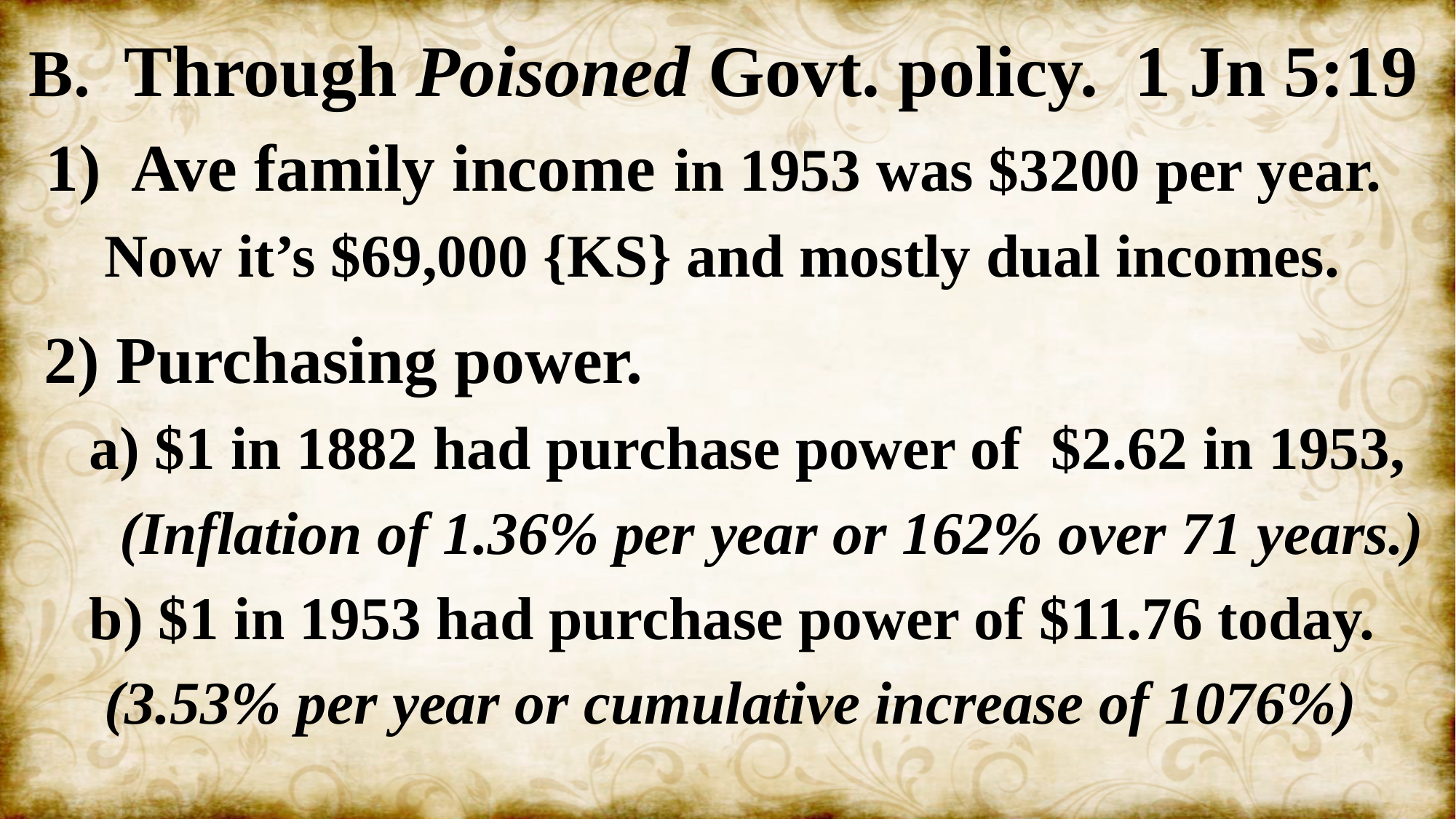

B.  Through Poisoned Govt. policy.  1 Jn 5:19
 1)  Ave family income in 1953 was $3200 per year.
     Now it’s $69,000 {KS} and mostly dual incomes.
 2) Purchasing power.
    a) $1 in 1882 had purchase power of  $2.62 in 1953,
      (Inflation of 1.36% per year or 162% over 71 years.)
    b) $1 in 1953 had purchase power of $11.76 today.
     (3.53% per year or cumulative increase of 1076%)